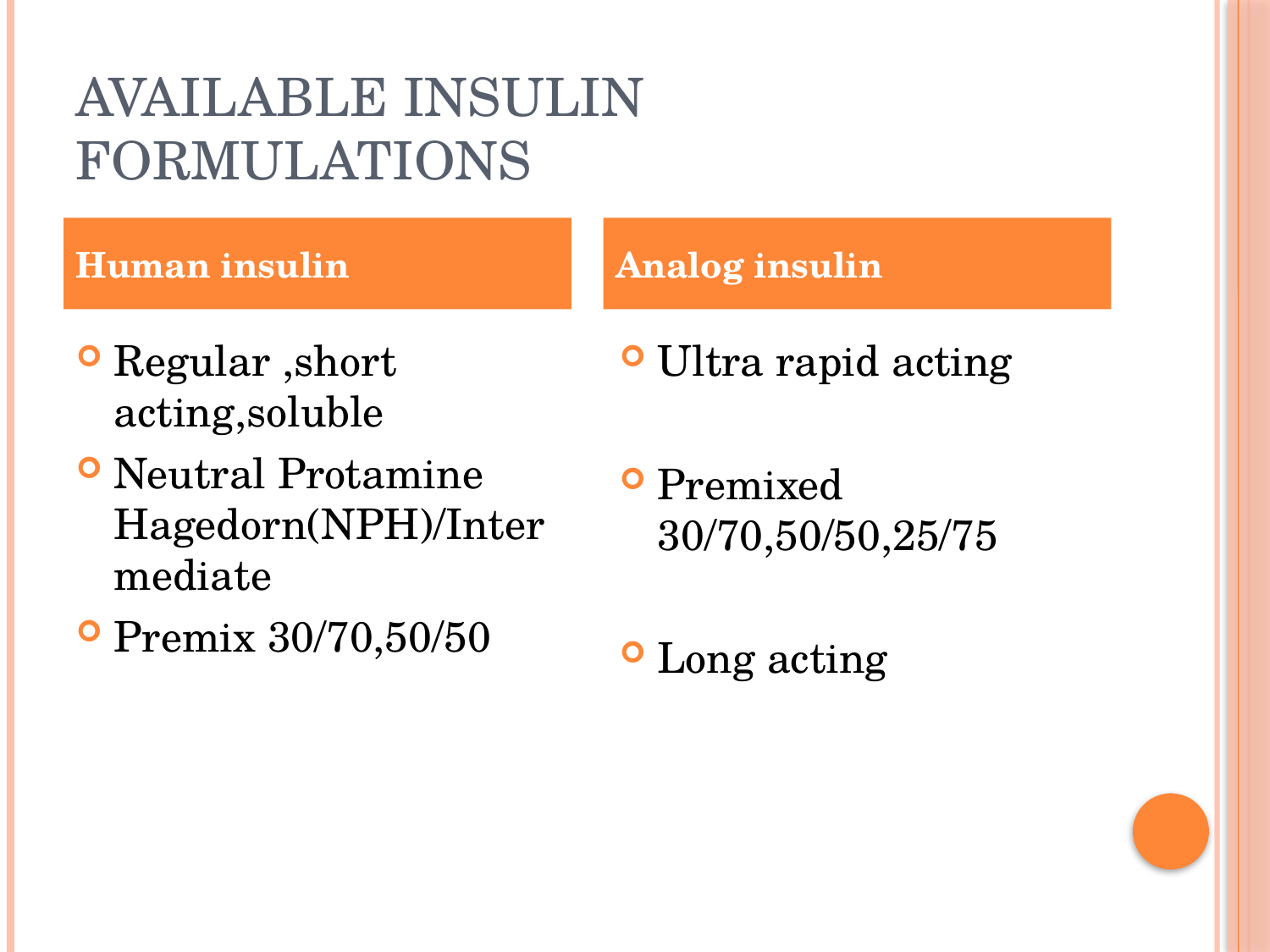

# Available Insulin Formulations
Human insulin
Analog insulin
Regular ,short acting,soluble
Neutral Protamine Hagedorn(NPH)/Intermediate
Premix 30/70,50/50
Ultra rapid acting

Premixed 30/70,50/50,25/75

Long acting